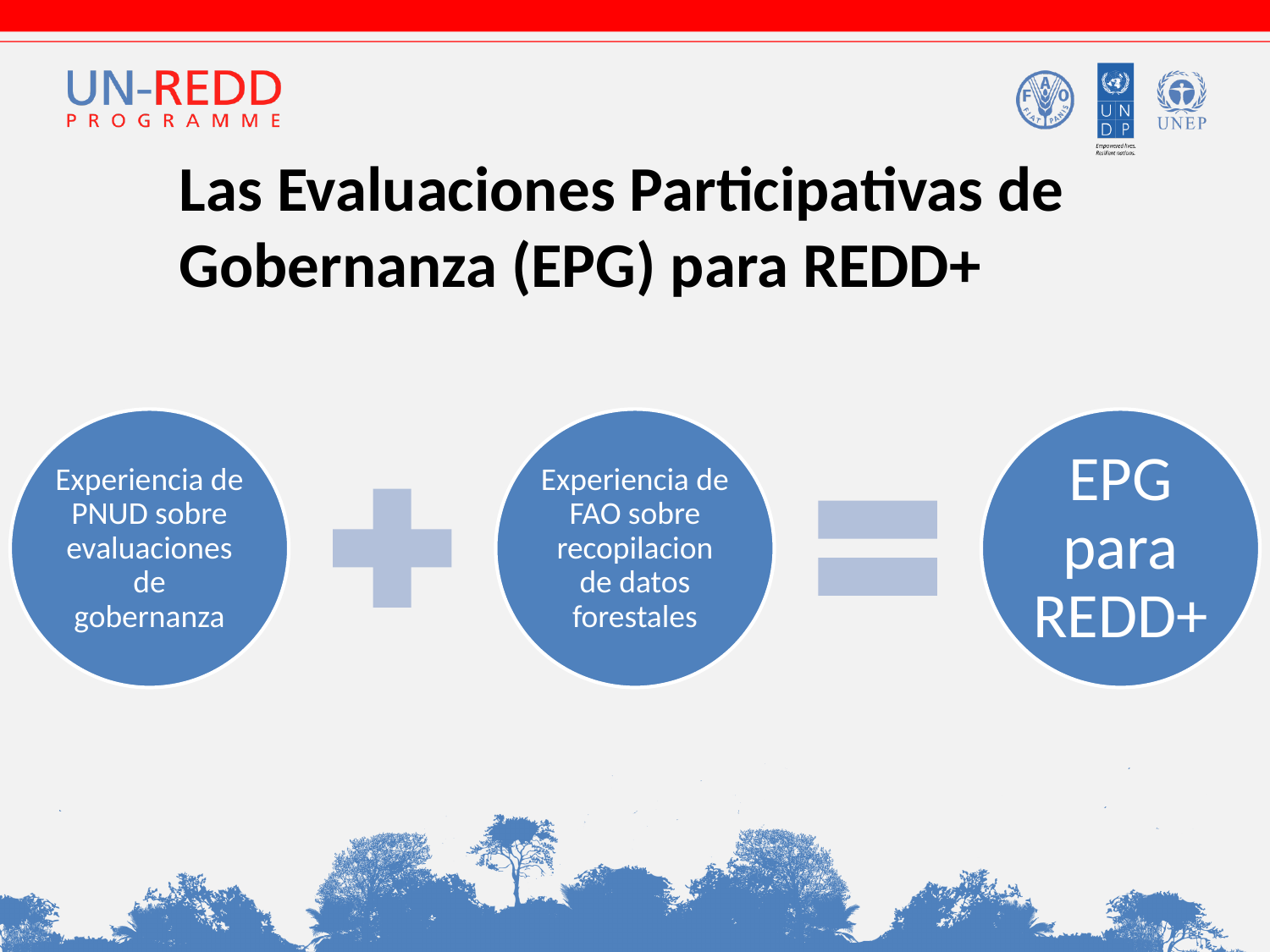

# Las Evaluaciones Participativas de Gobernanza (EPG) para REDD+

Experiencia de PNUD sobre evaluaciones de gobernanza

Experiencia de FAO sobre recopilacion de datos forestales

EPG para REDD+